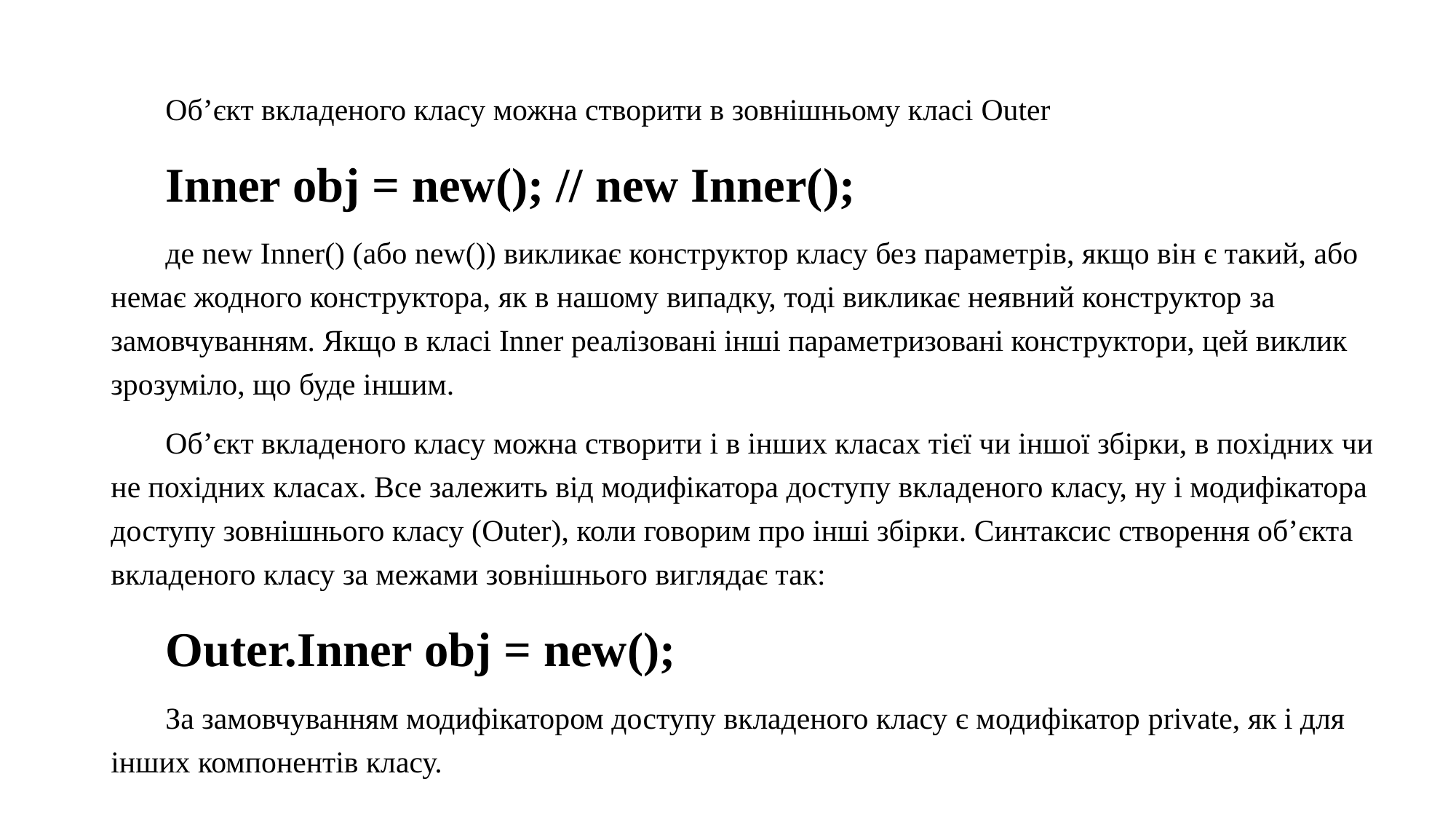

Об’єкт вкладеного класу можна створити в зовнішньому класі Outer
Inner obj = new(); // new Inner();
де new Inner() (або new()) викликає конструктор класу без параметрів, якщо він є такий, або немає жодного конструктора, як в нашому випадку, тоді викликає неявний конструктор за замовчуванням. Якщо в класі Inner реалізовані інші параметризовані конструктори, цей виклик зрозуміло, що буде іншим.
Об’єкт вкладеного класу можна створити і в інших класах тієї чи іншої збірки, в похідних чи не похідних класах. Все залежить від модифікатора доступу вкладеного класу, ну і модифікатора доступу зовнішнього класу (Outer), коли говорим про інші збірки. Синтаксис створення об’єкта вкладеного класу за межами зовнішнього виглядає так:
Outer.Inner obj = new();
За замовчуванням модифікатором доступу вкладеного класу є модифікатор private, як і для інших компонентів класу.